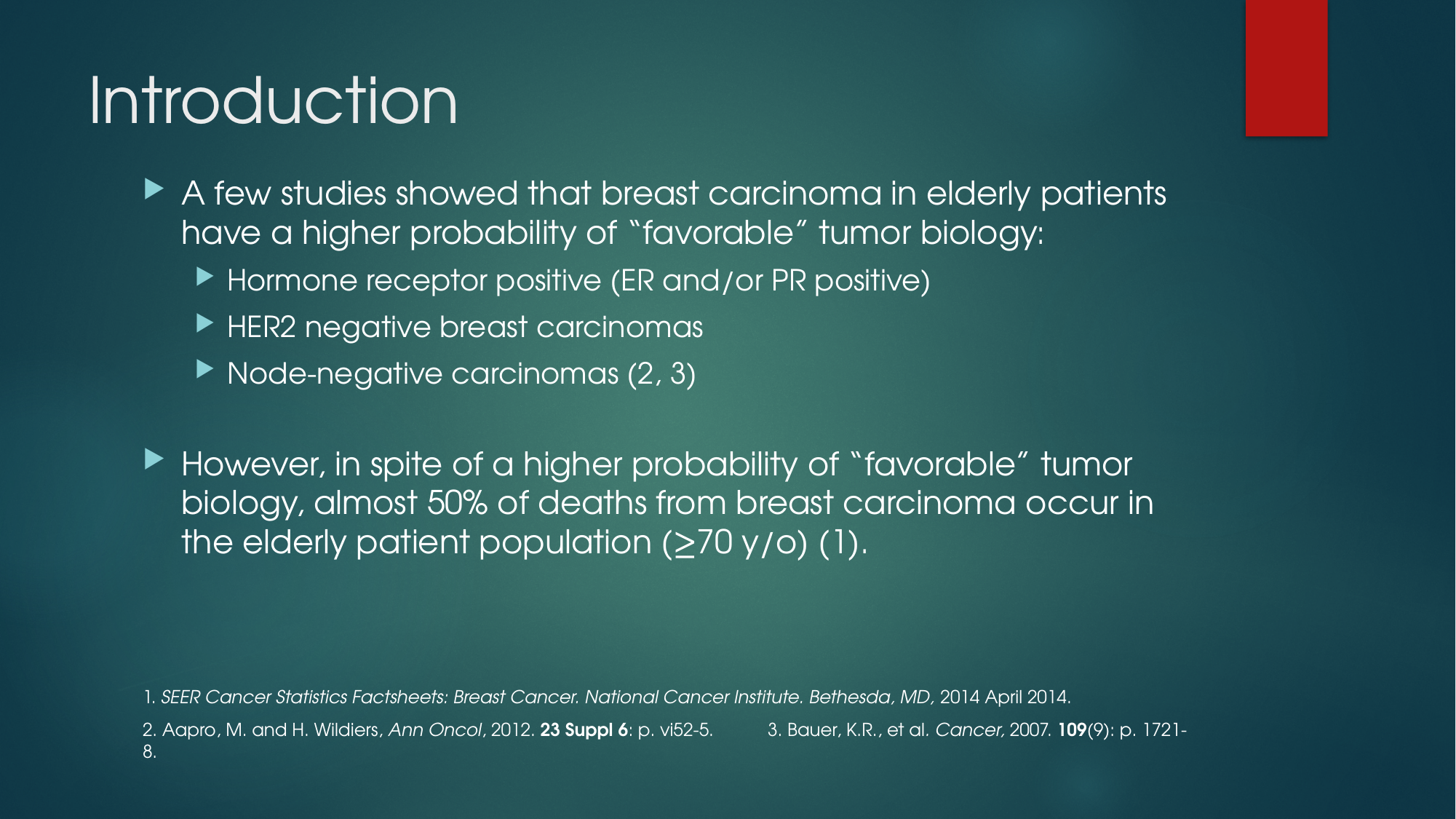

# Introduction
A few studies showed that breast carcinoma in elderly patients have a higher probability of “favorable” tumor biology:
Hormone receptor positive (ER and/or PR positive)
HER2 negative breast carcinomas
Node-negative carcinomas (2, 3)

However, in spite of a higher probability of “favorable” tumor biology, almost 50% of deaths from breast carcinoma occur in the elderly patient population (≥70 y/o) (1).

1. SEER Cancer Statistics Factsheets: Breast Cancer. National Cancer Institute. Bethesda, MD, 2014 April 2014.
2. Aapro, M. and H. Wildiers, Ann Oncol, 2012. 23 Suppl 6: p. vi52-5.           3. Bauer, K.R., et al. Cancer, 2007. 109(9): p. 1721-8.